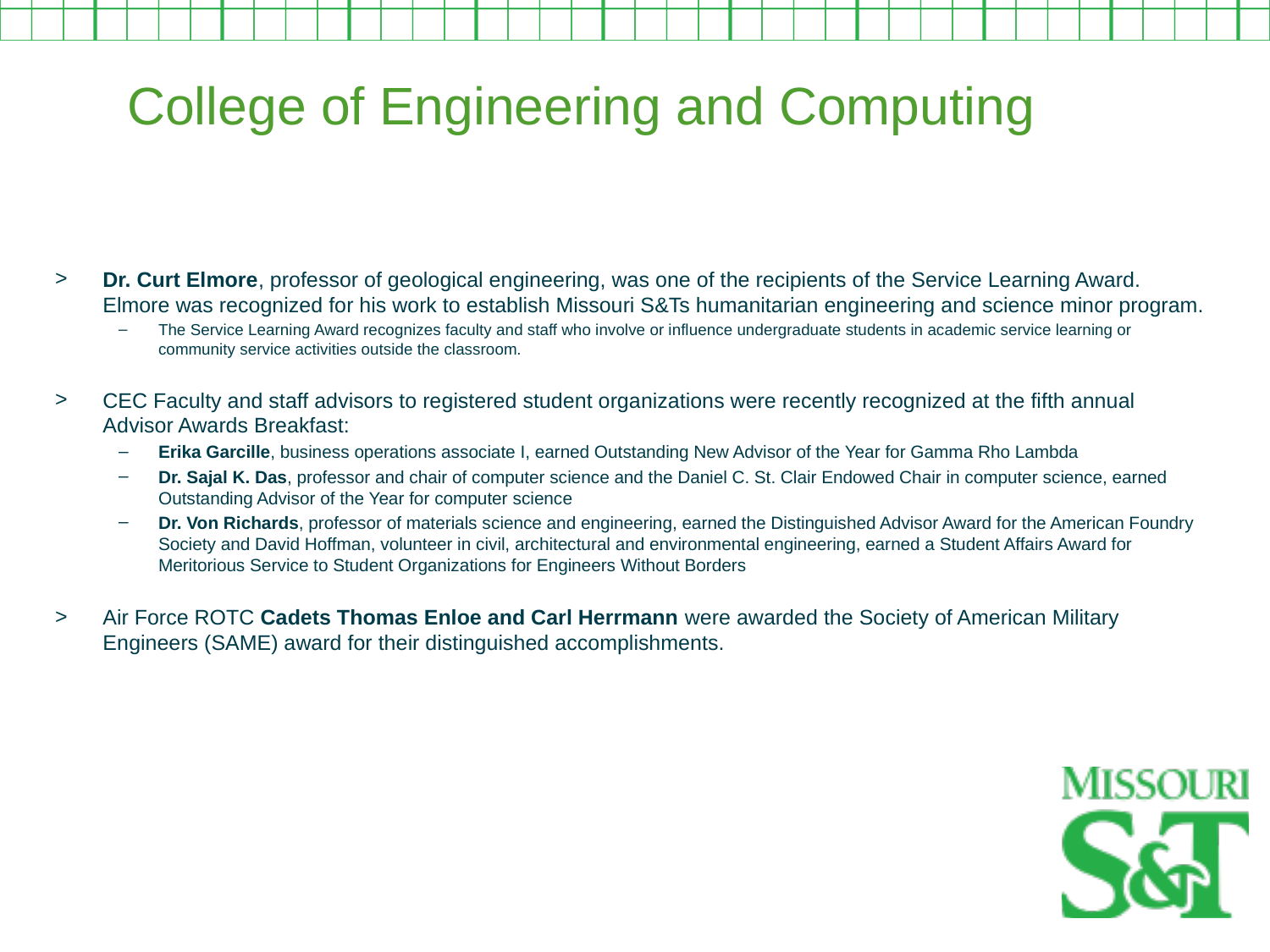

College of Engineering and Computing
Dr. Curt Elmore, professor of geological engineering, was one of the recipients of the Service Learning Award. Elmore was recognized for his work to establish Missouri S&Ts humanitarian engineering and science minor program.
The Service Learning Award recognizes faculty and staff who involve or influence undergraduate students in academic service learning or community service activities outside the classroom.

CEC Faculty and staff advisors to registered student organizations were recently recognized at the fifth annual Advisor Awards Breakfast:
Erika Garcille, business operations associate I, earned Outstanding New Advisor of the Year for Gamma Rho Lambda
Dr. Sajal K. Das, professor and chair of computer science and the Daniel C. St. Clair Endowed Chair in computer science, earned Outstanding Advisor of the Year for computer science
Dr. Von Richards, professor of materials science and engineering, earned the Distinguished Advisor Award for the American Foundry Society and David Hoffman, volunteer in civil, architectural and environmental engineering, earned a Student Affairs Award for Meritorious Service to Student Organizations for Engineers Without Borders

Air Force ROTC Cadets Thomas Enloe and Carl Herrmann were awarded the Society of American Military Engineers (SAME) award for their distinguished accomplishments.